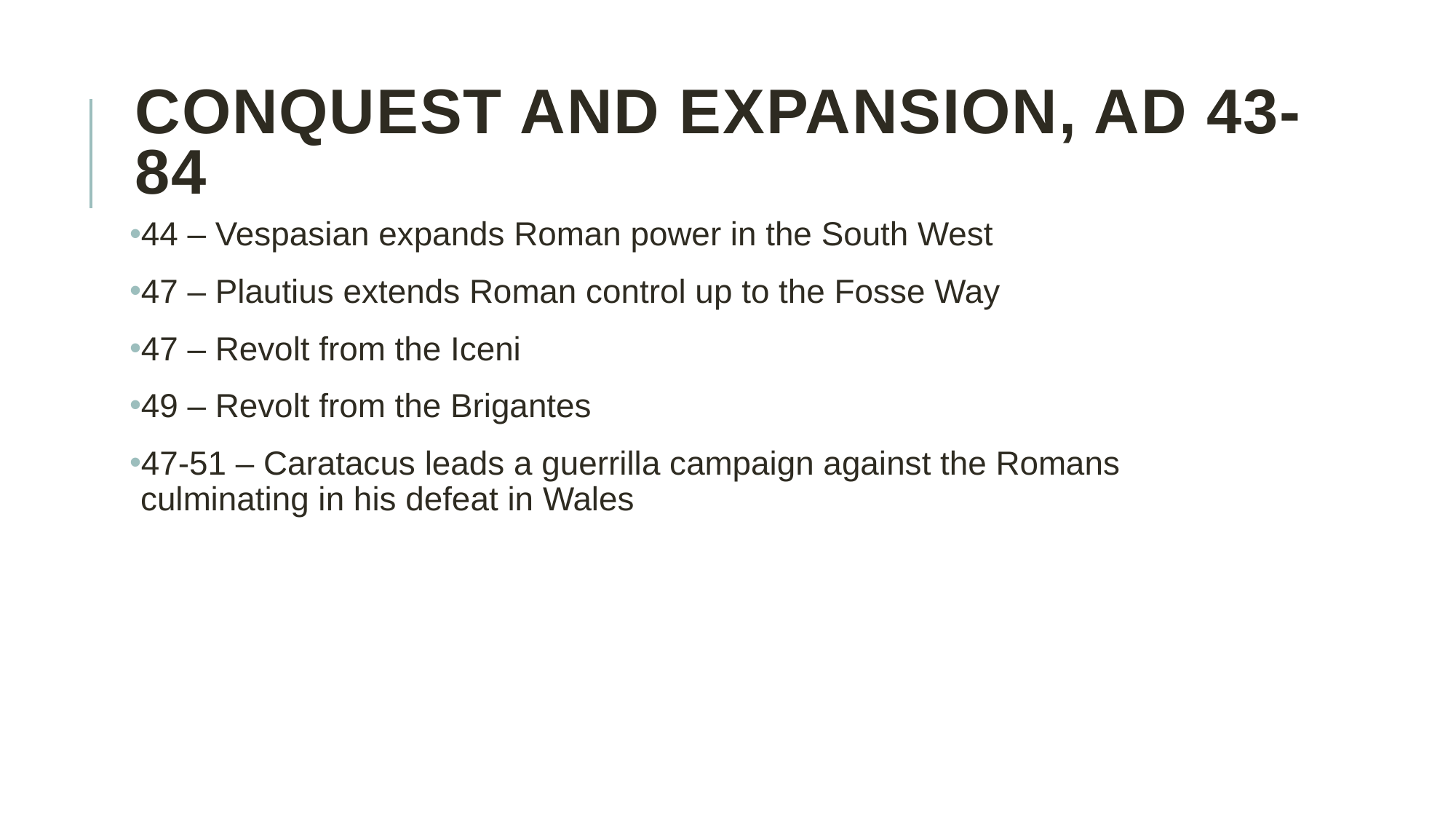

# Conquest and Expansion, AD 43-84
44 – Vespasian expands Roman power in the South West
47 – Plautius extends Roman control up to the Fosse Way
47 – Revolt from the Iceni
49 – Revolt from the Brigantes
47-51 – Caratacus leads a guerrilla campaign against the Romans culminating in his defeat in Wales